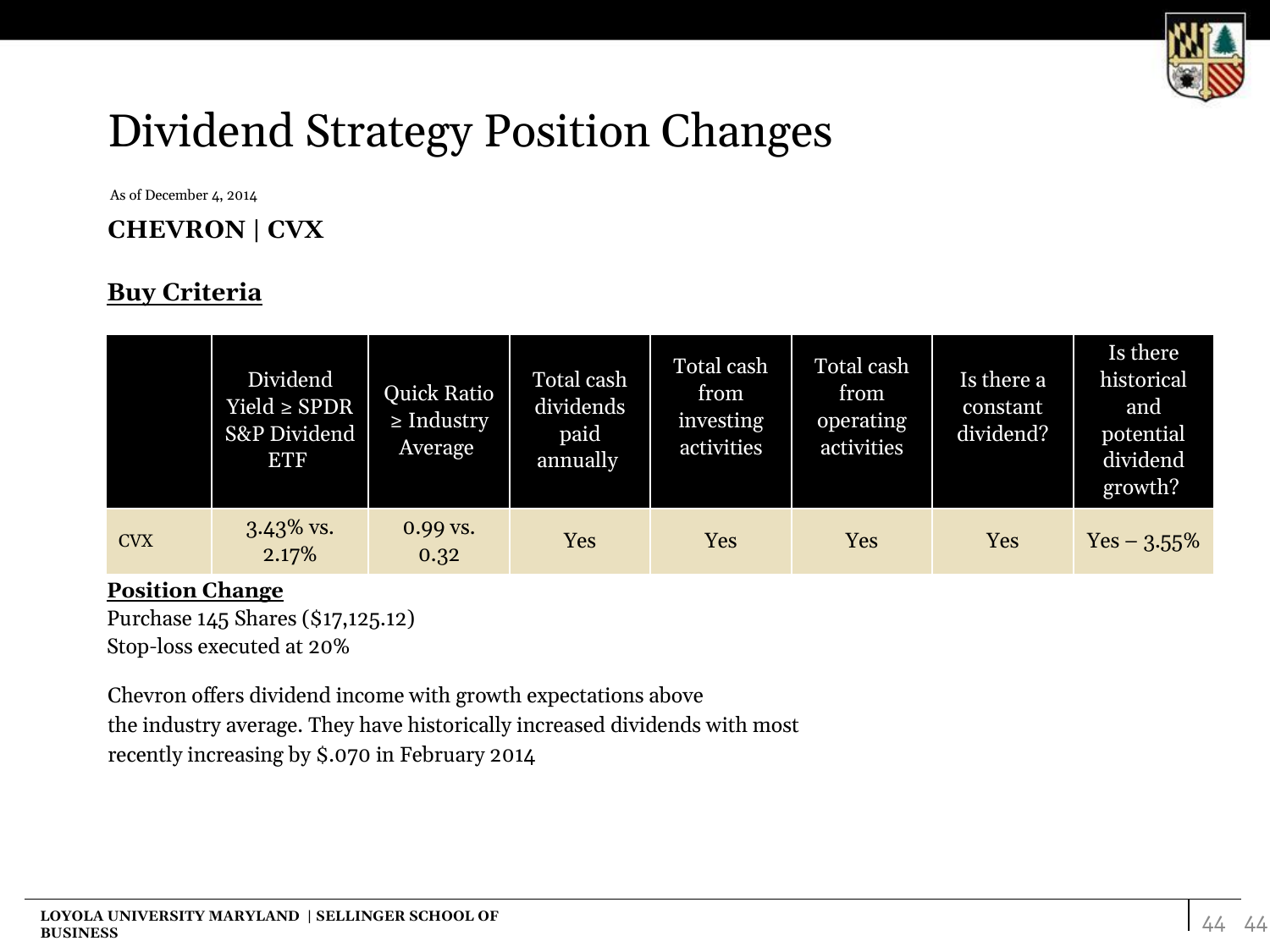

Dividend Strategy Position Changes
As of December 4, 2014
Chevron | cvX
Buy Criteria
|  | Dividend Yield ≥ SPDR S&P Dividend ETF | Quick Ratio ≥ Industry Average | Total cash dividends paid annually | Total cash from investing activities | Total cash from operating activities | Is there a constant dividend? | Is there historical and potential dividend growth? |
| --- | --- | --- | --- | --- | --- | --- | --- |
| CVX | 3.43% vs. 2.17% | 0.99 vs. 0.32 | Yes | Yes | Yes | Yes | Yes – 3.55% |
Position Change
Purchase 145 Shares ($17,125.12)
Stop-loss executed at 20%
Chevron offers dividend income with growth expectations above
the industry average. They have historically increased dividends with most
recently increasing by $.070 in February 2014
44